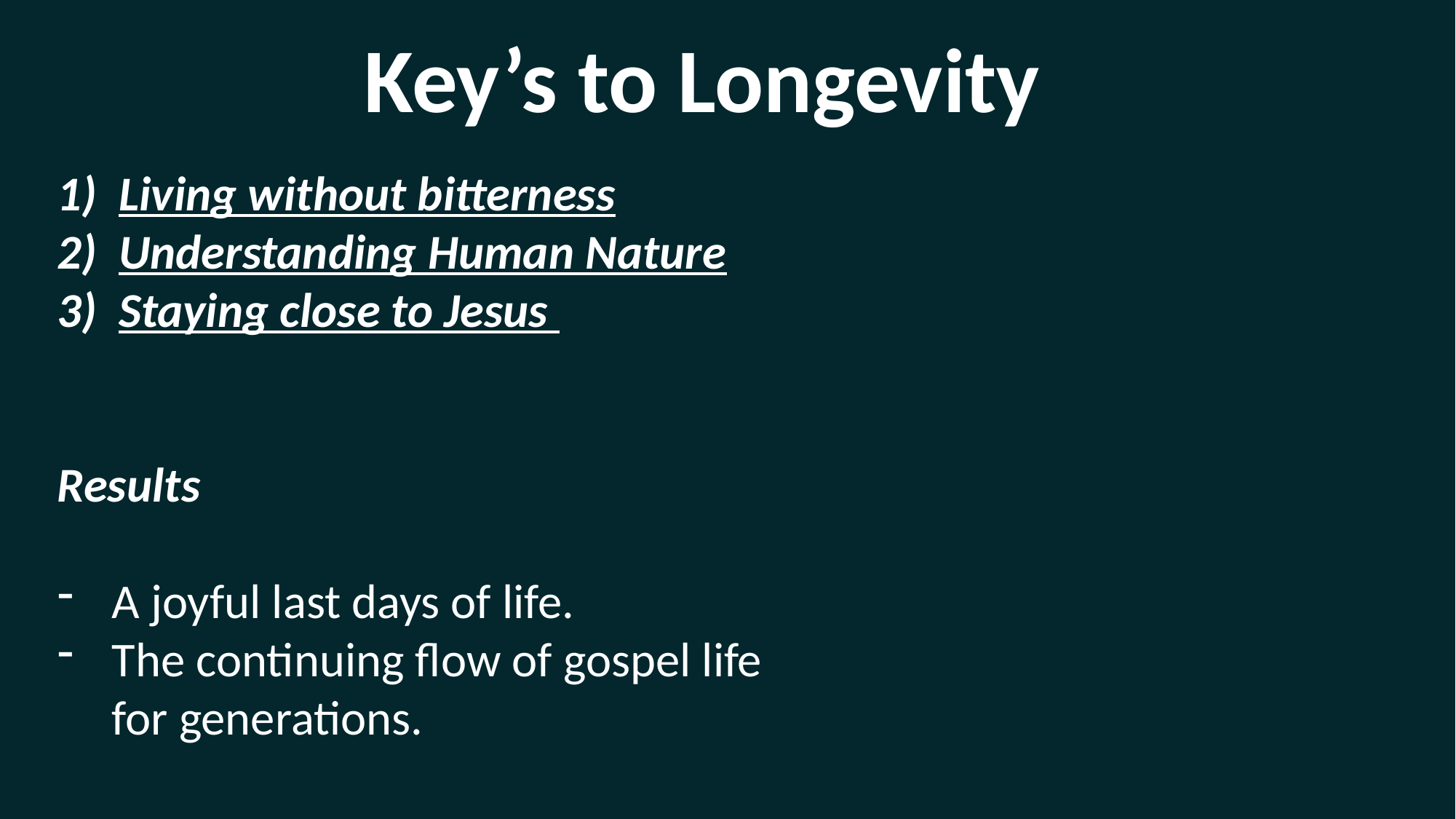

Key’s to Longevity
Living without bitterness
Understanding Human Nature
Staying close to Jesus

Results

A joyful last days of life.
The continuing flow of gospel life for generations.